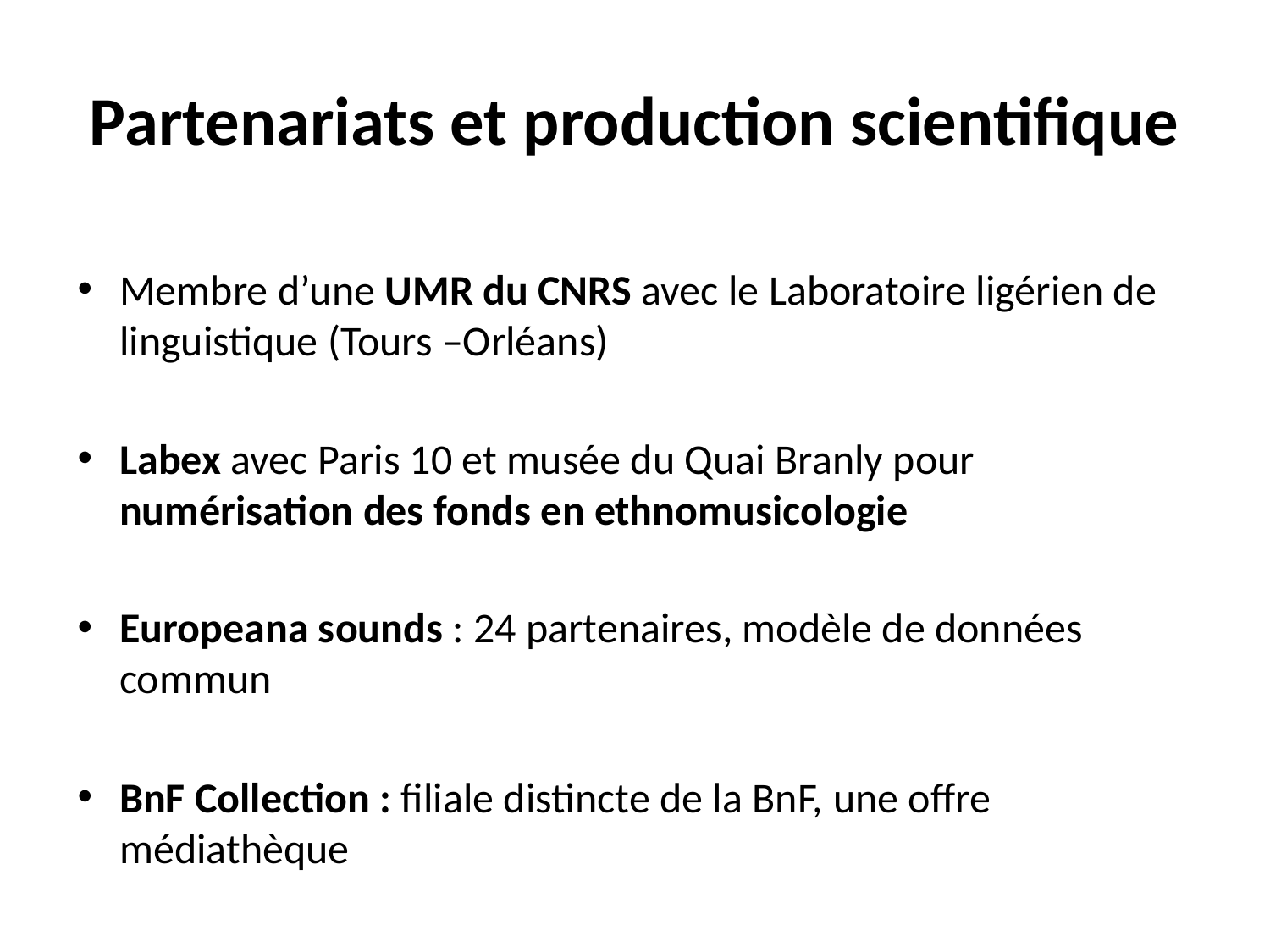

# Partenariats et production scientifique
Membre d’une UMR du CNRS avec le Laboratoire ligérien de linguistique (Tours –Orléans)

Labex avec Paris 10 et musée du Quai Branly pour numérisation des fonds en ethnomusicologie

Europeana sounds : 24 partenaires, modèle de données commun

BnF Collection : filiale distincte de la BnF, une offre médiathèque